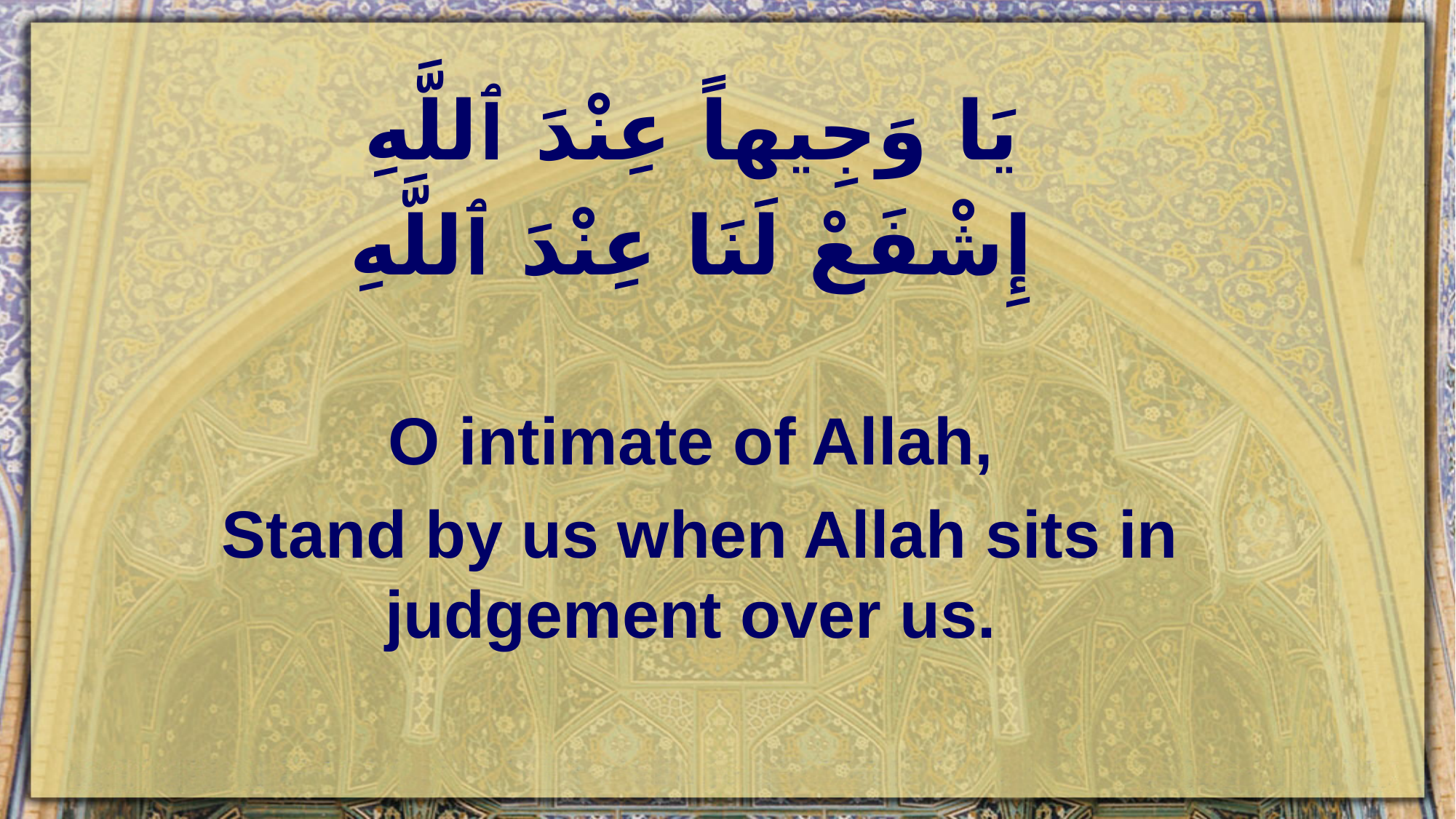

يَا وَجِيهاً عِنْدَ ٱللَّهِ
إِشْفَعْ لَنَا عِنْدَ ٱللَّهِ

O intimate of Allah,
 Stand by us when Allah sits in judgement over us.